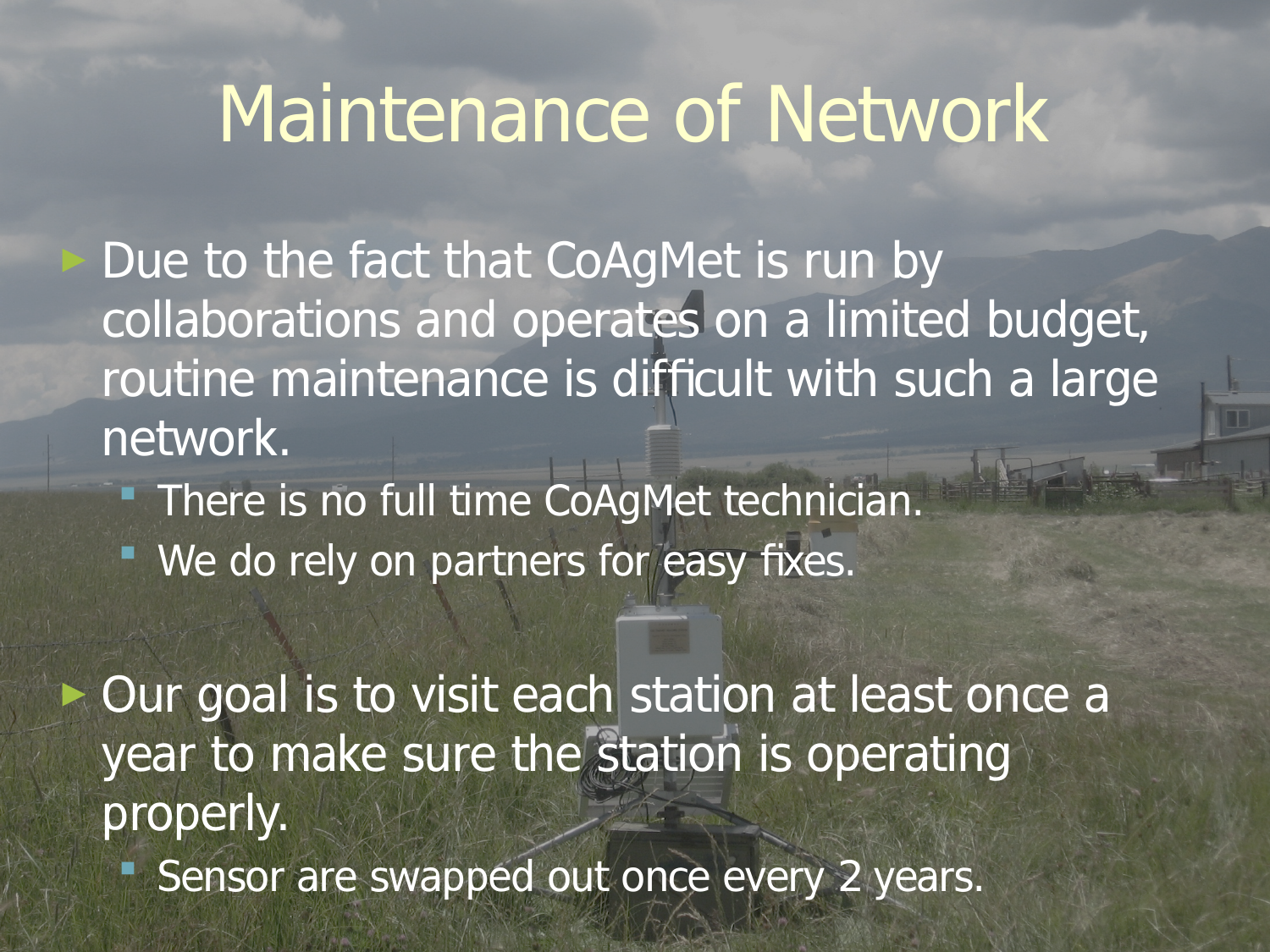

# Maintenance of Network
Due to the fact that CoAgMet is run by collaborations and operates on a limited budget, routine maintenance is difficult with such a large network.
There is no full time CoAgMet technician.
We do rely on partners for easy fixes.

Our goal is to visit each station at least once a year to make sure the station is operating properly.
Sensor are swapped out once every 2 years.